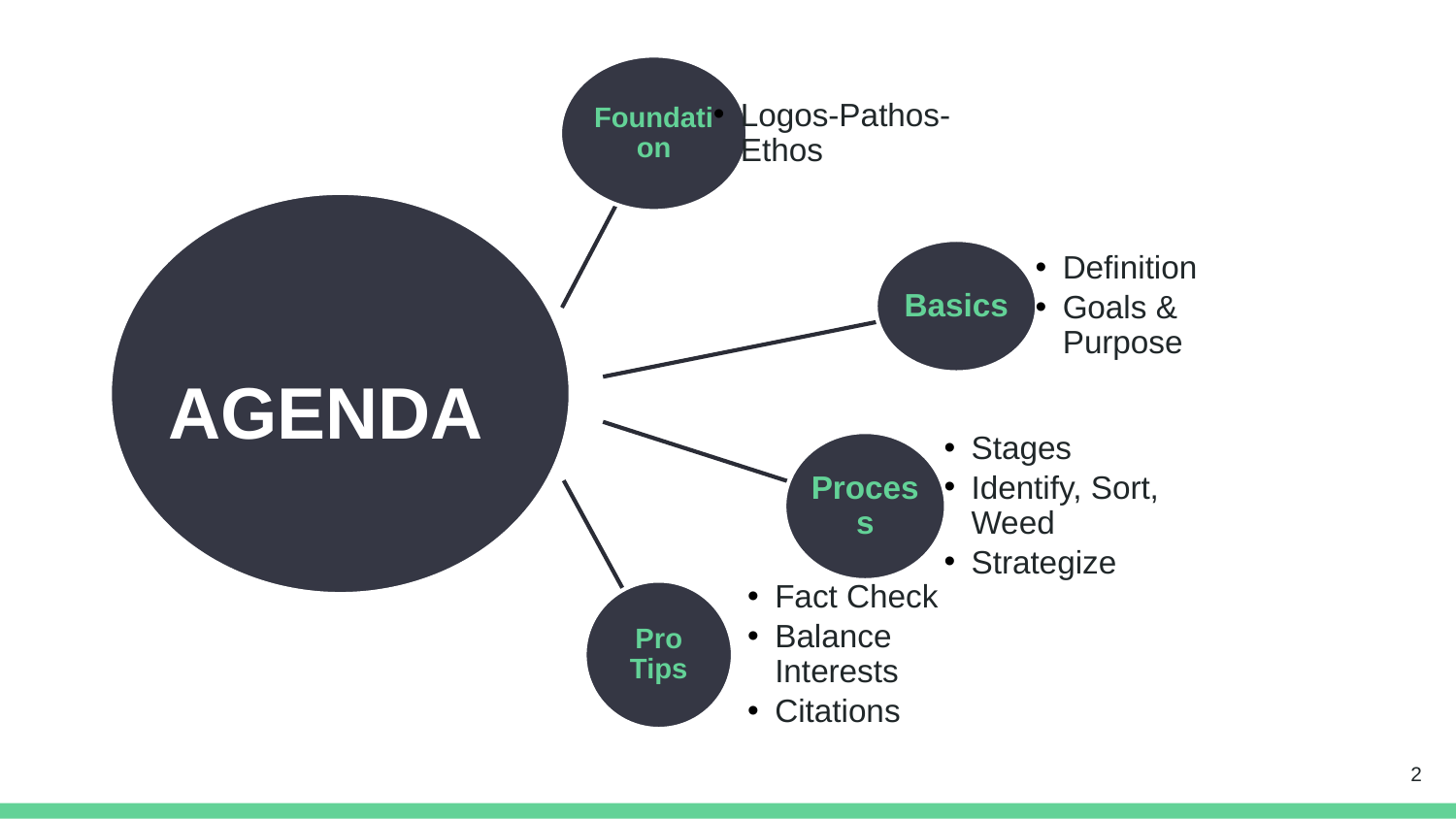

Foundation
Logos-Pathos-Ethos
Basics
Definition
Goals & Purpose
Process
Stages
Identify, Sort, Weed
Strategize
Pro Tips
Fact Check
Balance Interests
Citations
AGENDA
2